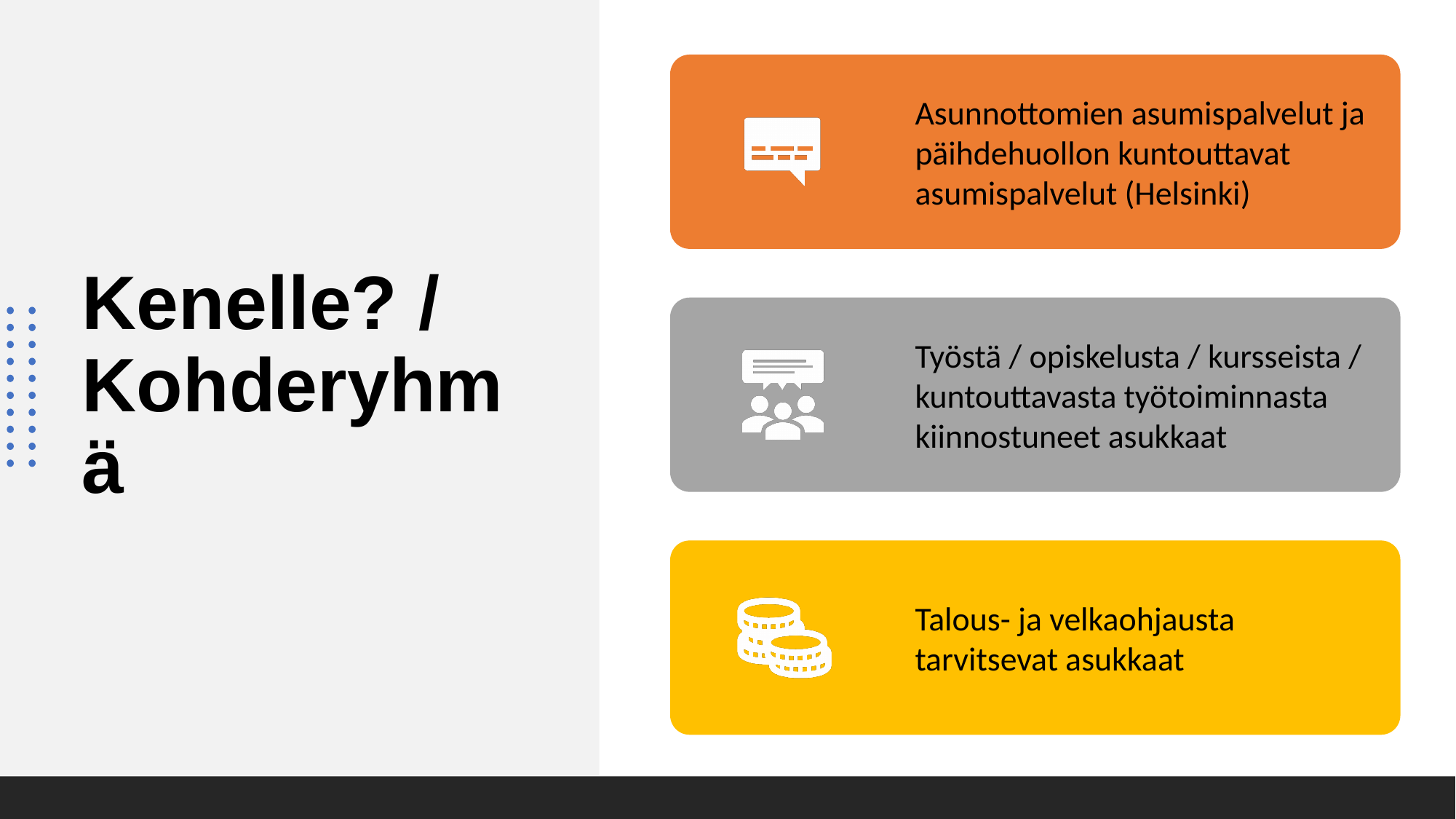

Asunnottomien asumispalvelut ja päihdehuollon kuntouttavat asumispalvelut (Helsinki)
Työstä / opiskelusta / kursseista / kuntouttavasta työtoiminnasta kiinnostuneet asukkaat
Talous- ja velkaohjausta tarvitsevat asukkaat
# Kenelle? / Kohderyhmä